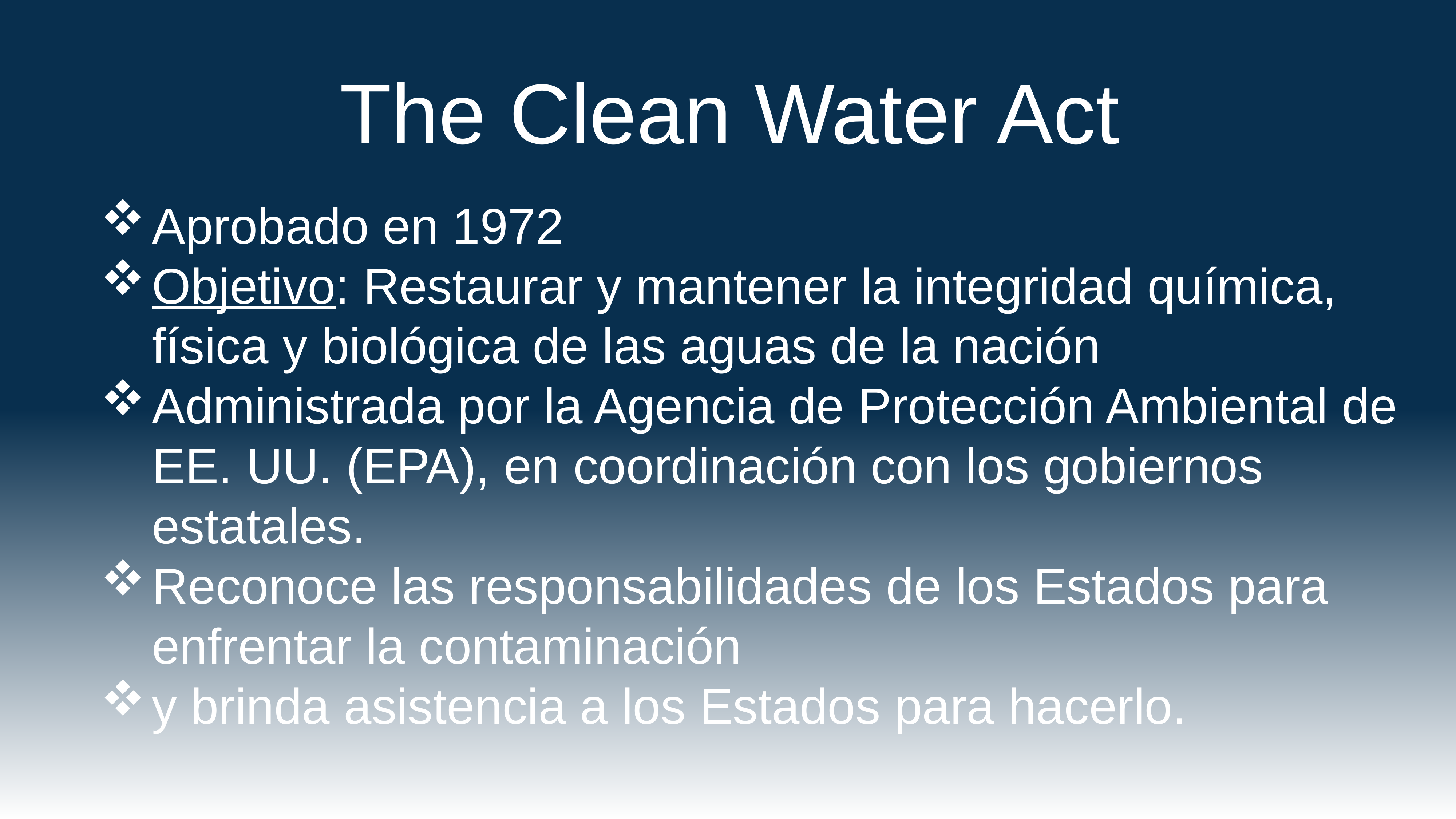

The Clean Water Act
Aprobado en 1972
Objetivo: Restaurar y mantener la integridad química, física y biológica de las aguas de la nación
Administrada por la Agencia de Protección Ambiental de EE. UU. (EPA), en coordinación con los gobiernos estatales.
Reconoce las responsabilidades de los Estados para enfrentar la contaminación
y brinda asistencia a los Estados para hacerlo.